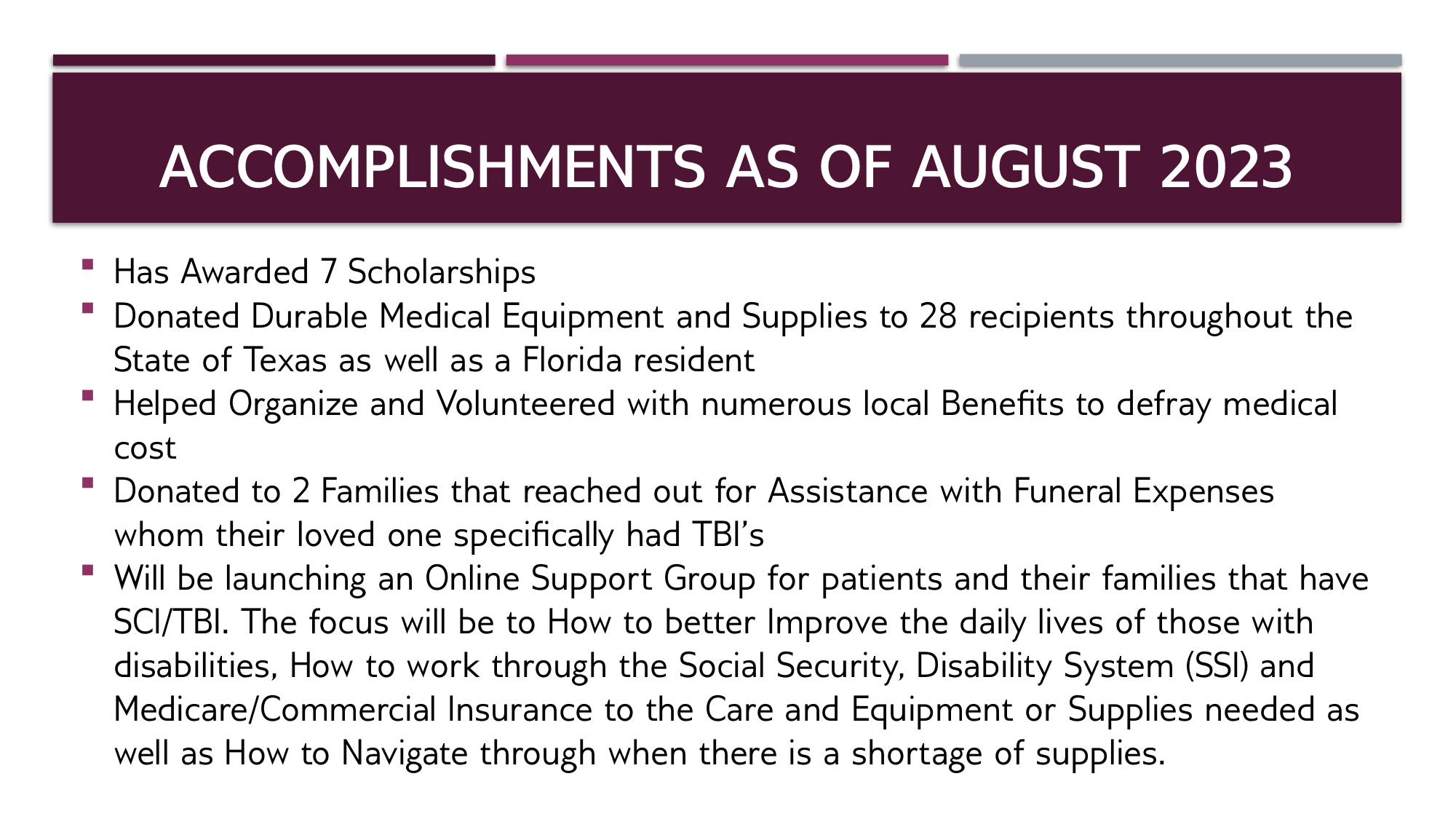

# Accomplishments as of august 2023
Has Awarded 7 Scholarships
Donated Durable Medical Equipment and Supplies to 28 recipients throughout the State of Texas as well as a Florida resident
Helped Organize and Volunteered with numerous local Benefits to defray medical cost
Donated to 2 Families that reached out for Assistance with Funeral Expenses whom their loved one specifically had TBI’s
Will be launching an Online Support Group for patients and their families that have SCI/TBI. The focus will be to How to better Improve the daily lives of those with disabilities, How to work through the Social Security, Disability System (SSI) and Medicare/Commercial Insurance to the Care and Equipment or Supplies needed as well as How to Navigate through when there is a shortage of supplies.